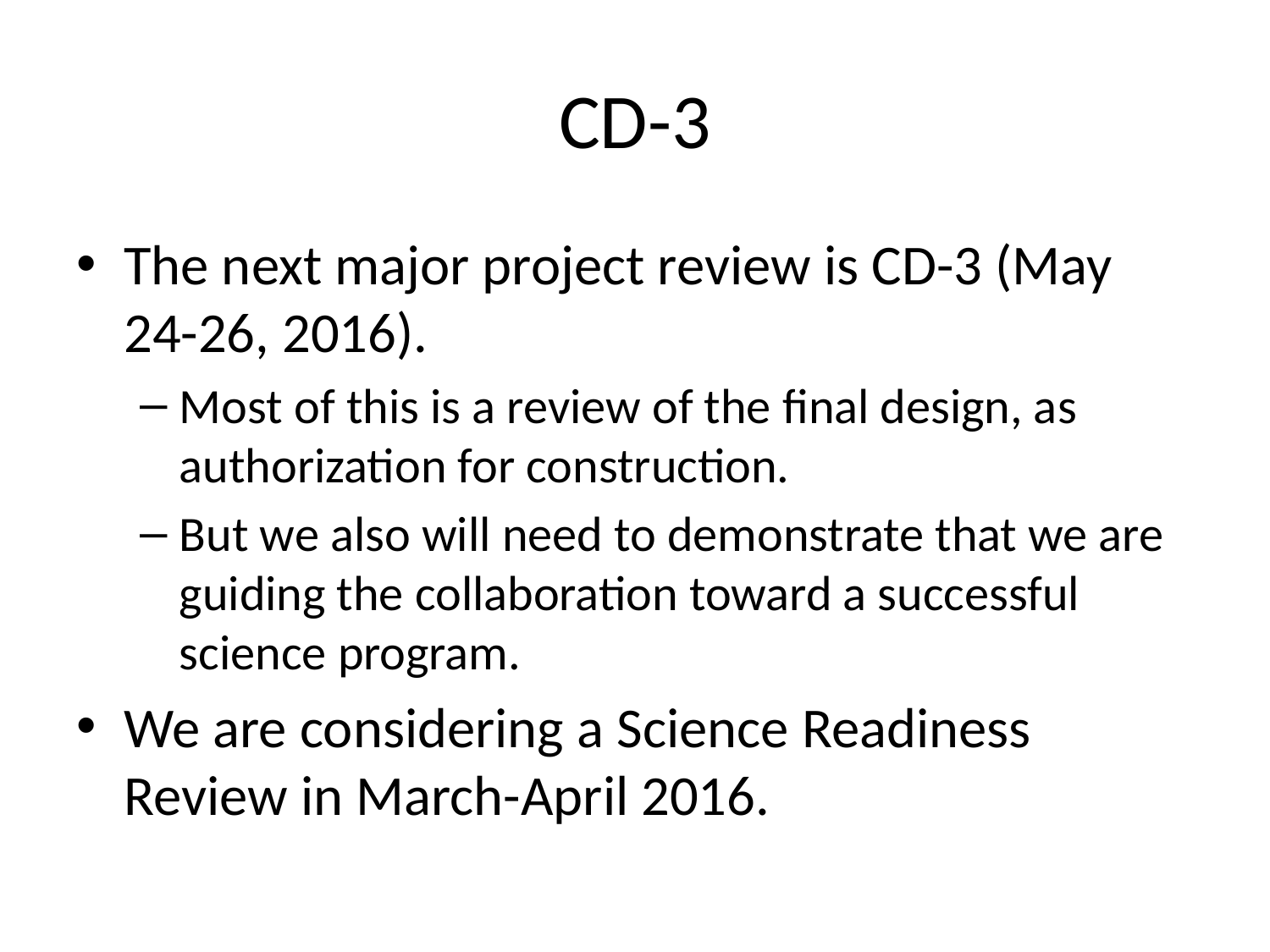

# CD-3
The next major project review is CD-3 (May 24-26, 2016).
Most of this is a review of the final design, as authorization for construction.
But we also will need to demonstrate that we are guiding the collaboration toward a successful science program.
We are considering a Science Readiness Review in March-April 2016.